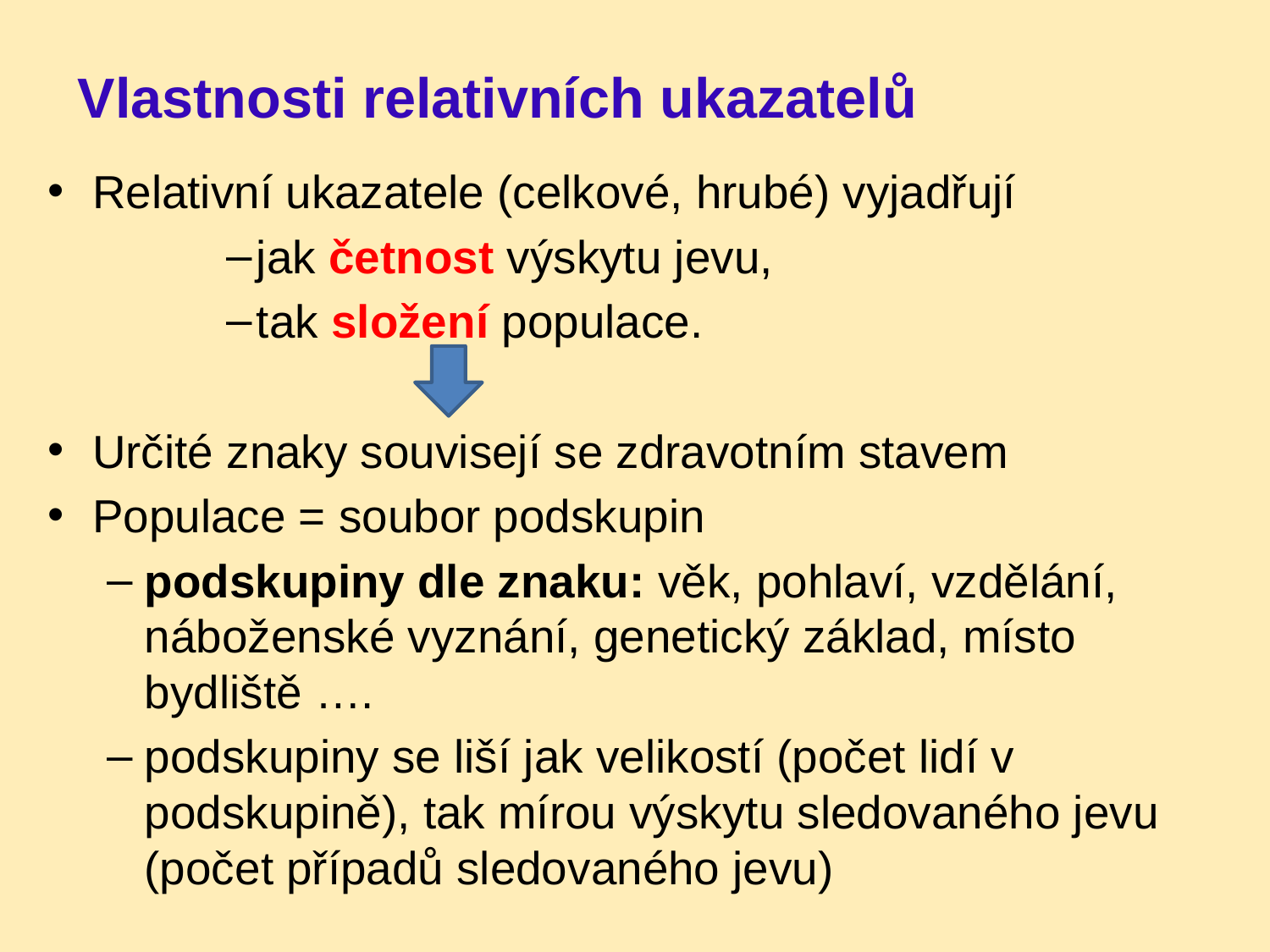

# Vlastnosti relativních ukazatelů
Relativní ukazatele (celkové, hrubé) vyjadřují
jak četnost výskytu jevu,
tak složení populace.

Určité znaky souvisejí se zdravotním stavem
Populace = soubor podskupin
podskupiny dle znaku: věk, pohlaví, vzdělání, náboženské vyznání, genetický základ, místo bydliště ….
podskupiny se liší jak velikostí (počet lidí v podskupině), tak mírou výskytu sledovaného jevu (počet případů sledovaného jevu)